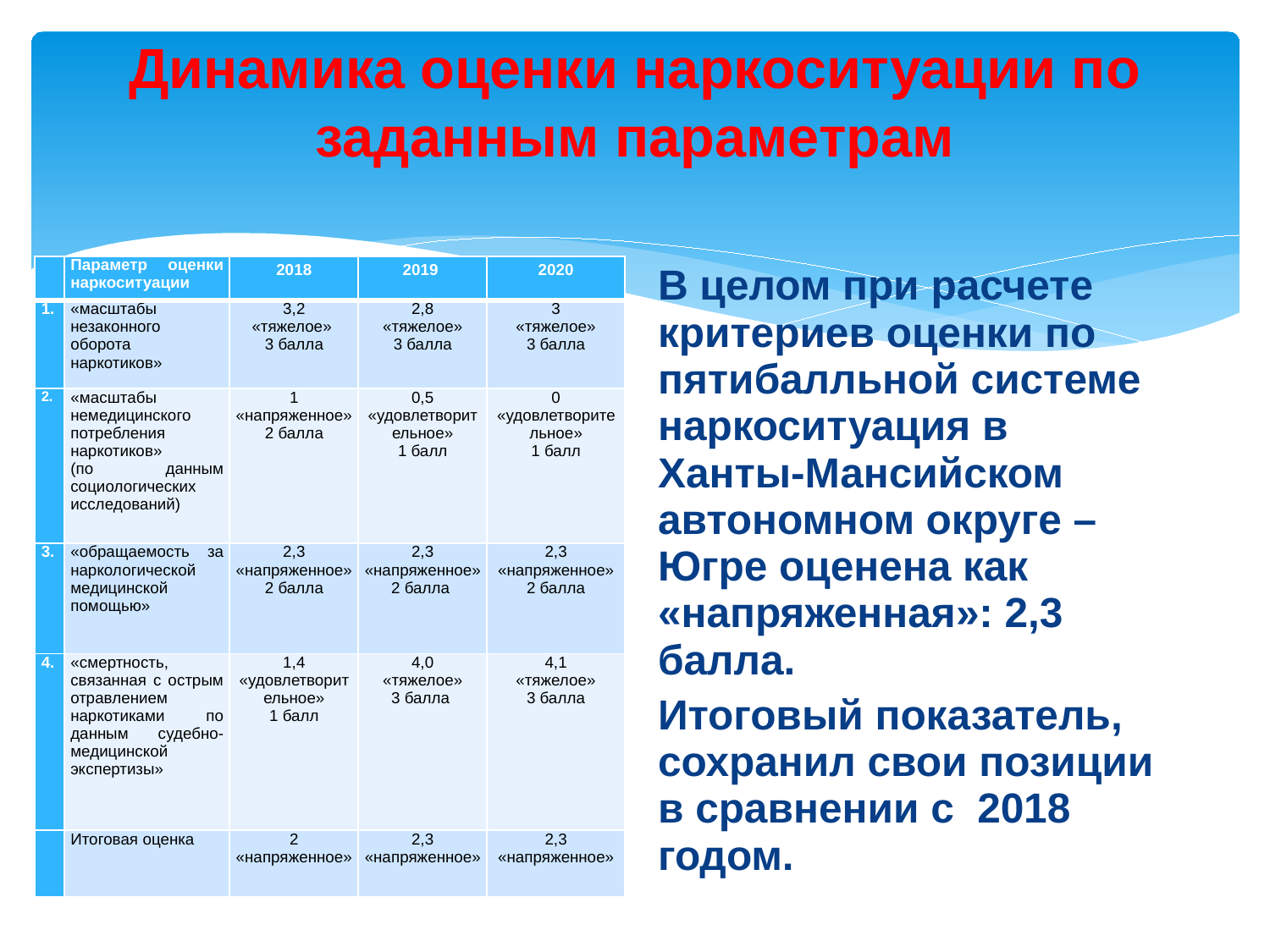

# Динамика оценки наркоситуации по заданным параметрам
|  | Параметр оценки наркоситуации | 2018 | 2019 | 2020 |
| --- | --- | --- | --- | --- |
| 1. | «масштабы незаконного оборота наркотиков» | 3,2 «тяжелое» 3 балла | 2,8 «тяжелое» 3 балла | 3 «тяжелое» 3 балла |
| 2. | «масштабы немедицинского потребления наркотиков» (по данным социологических исследований) | 1 «напряженное» 2 балла | 0,5 «удовлетворительное» 1 балл | 0 «удовлетворительное» 1 балл |
| 3. | «обращаемость за наркологической медицинской помощью» | 2,3 «напряженное» 2 балла | 2,3 «напряженное» 2 балла | 2,3 «напряженное» 2 балла |
| 4. | «смертность, связанная с острым отравлением наркотиками по данным судебно-медицинской экспертизы» | 1,4 «удовлетворительное» 1 балл | 4,0 «тяжелое» 3 балла | 4,1 «тяжелое» 3 балла |
|  | Итоговая оценка | 2 «напряженное» | 2,3 «напряженное» | 2,3 «напряженное» |
В целом при расчете критериев оценки по пятибалльной системе наркоситуация в Ханты-Мансийском автономном округе – Югре оценена как «напряженная»: 2,3 балла.
Итоговый показатель, сохранил свои позиции в сравнении с  2018 годом.